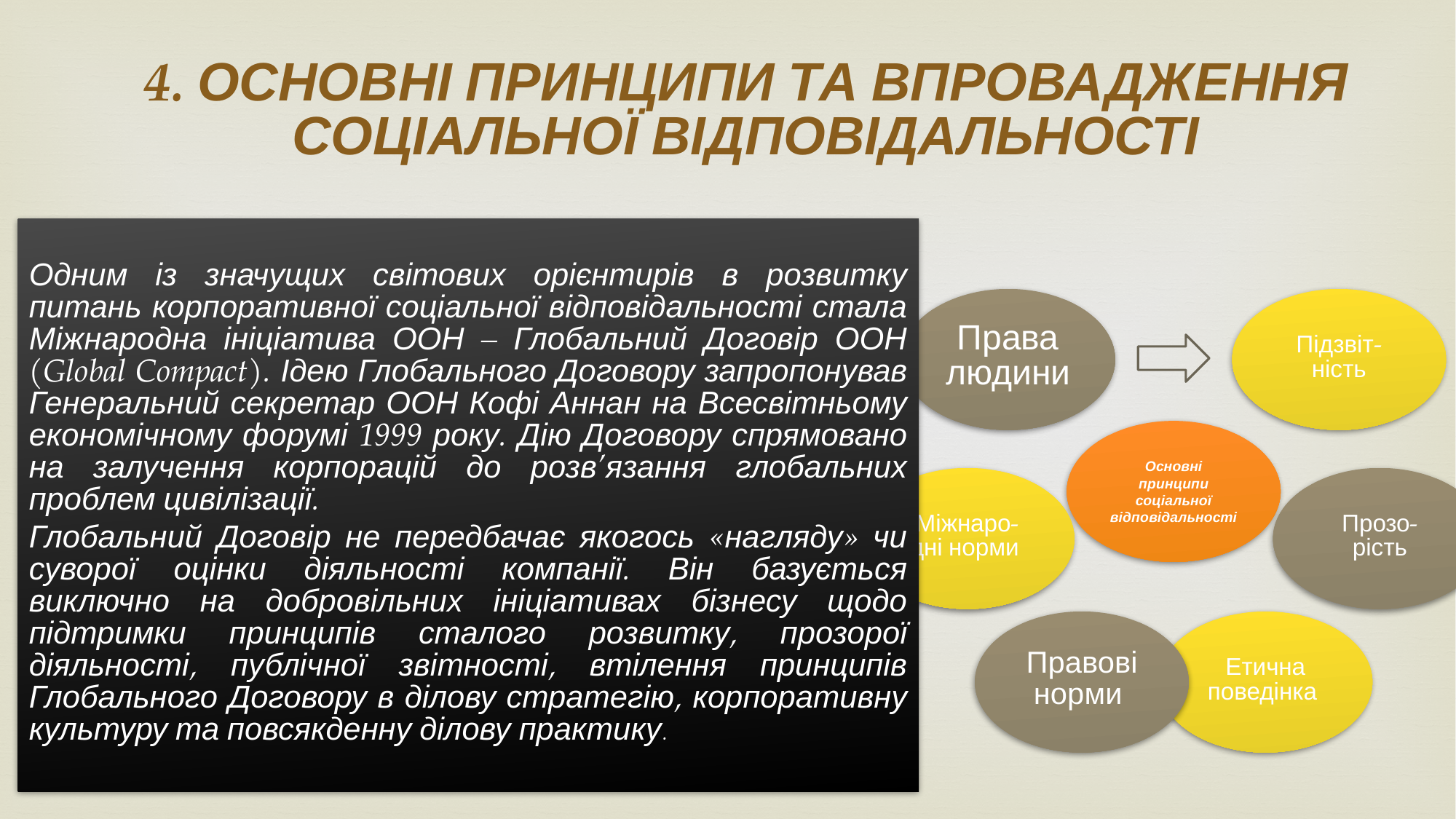

# 4. Основні принципи та впровадження соціальної відповідальності
Підзвіт-
ність
Прозо-
рість

Одним із значущих світових орієнтирів в розвитку питань корпоративної соціальної відповідальності стала Міжнародна ініціатива ООН – Глобальний Договір ООН (Global Compact). Ідею Глобального Договору запропонував Генеральний секретар ООН Кофі Аннан на Всесвітньому економічному форумі 1999 року. Дію Договору спрямовано на залучення корпорацій до розв’язання глобальних проблем цивілізації.
Глобальний Договір не передбачає якогось «нагляду» чи суворої оцінки діяльності компанії. Він базується виключно на добровільних ініціативах бізнесу щодо підтримки принципів сталого розвитку, прозорої діяльності, публічної звітності, втілення принципів Глобального Договору в ділову стратегію, корпоративну культуру та повсякденну ділову практику.